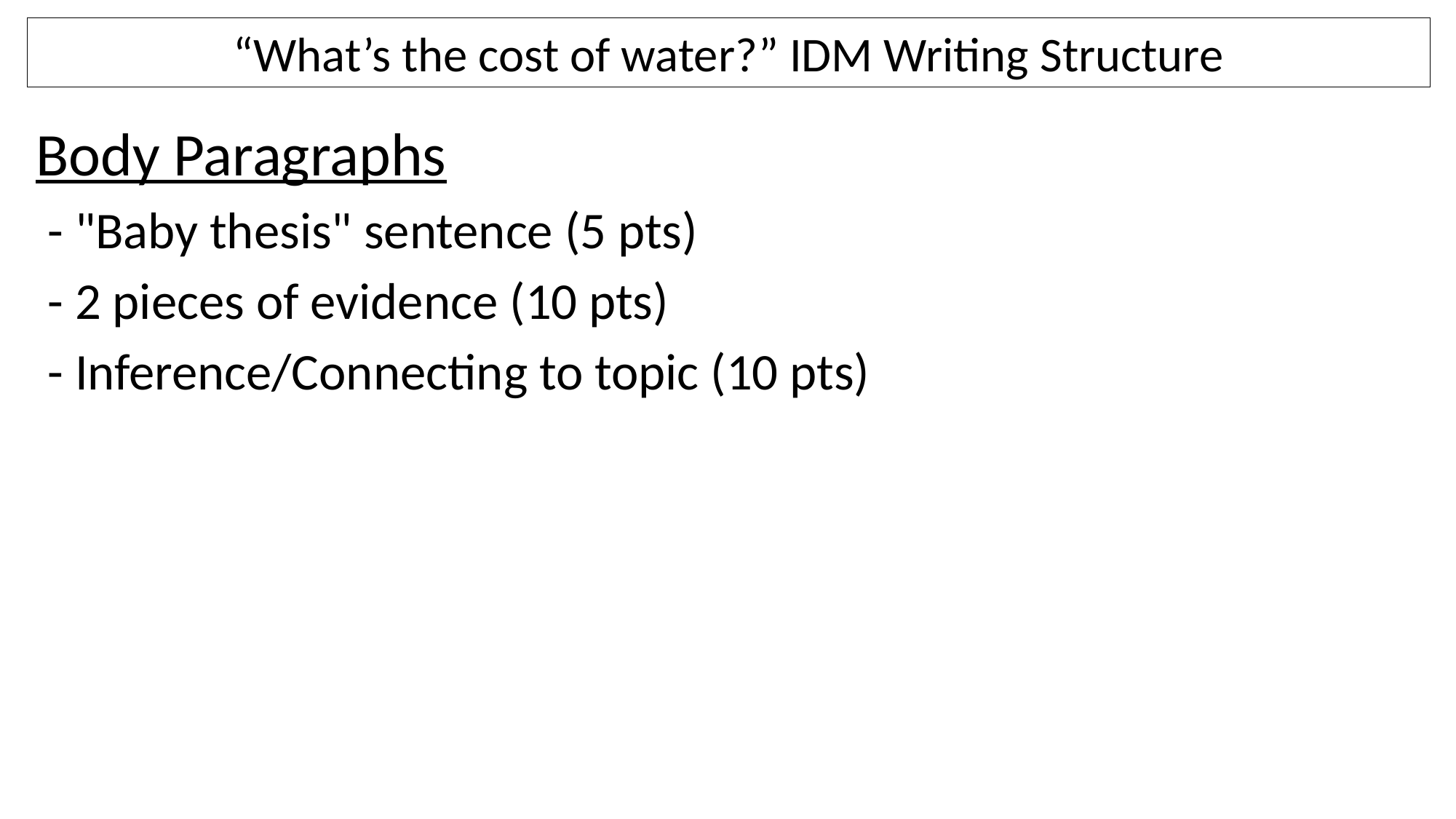

“What’s the cost of water?” IDM Writing Structure
Body Paragraphs
 - "Baby thesis" sentence (5 pts)
 - 2 pieces of evidence (10 pts)
 - Inference/Connecting to topic (10 pts)